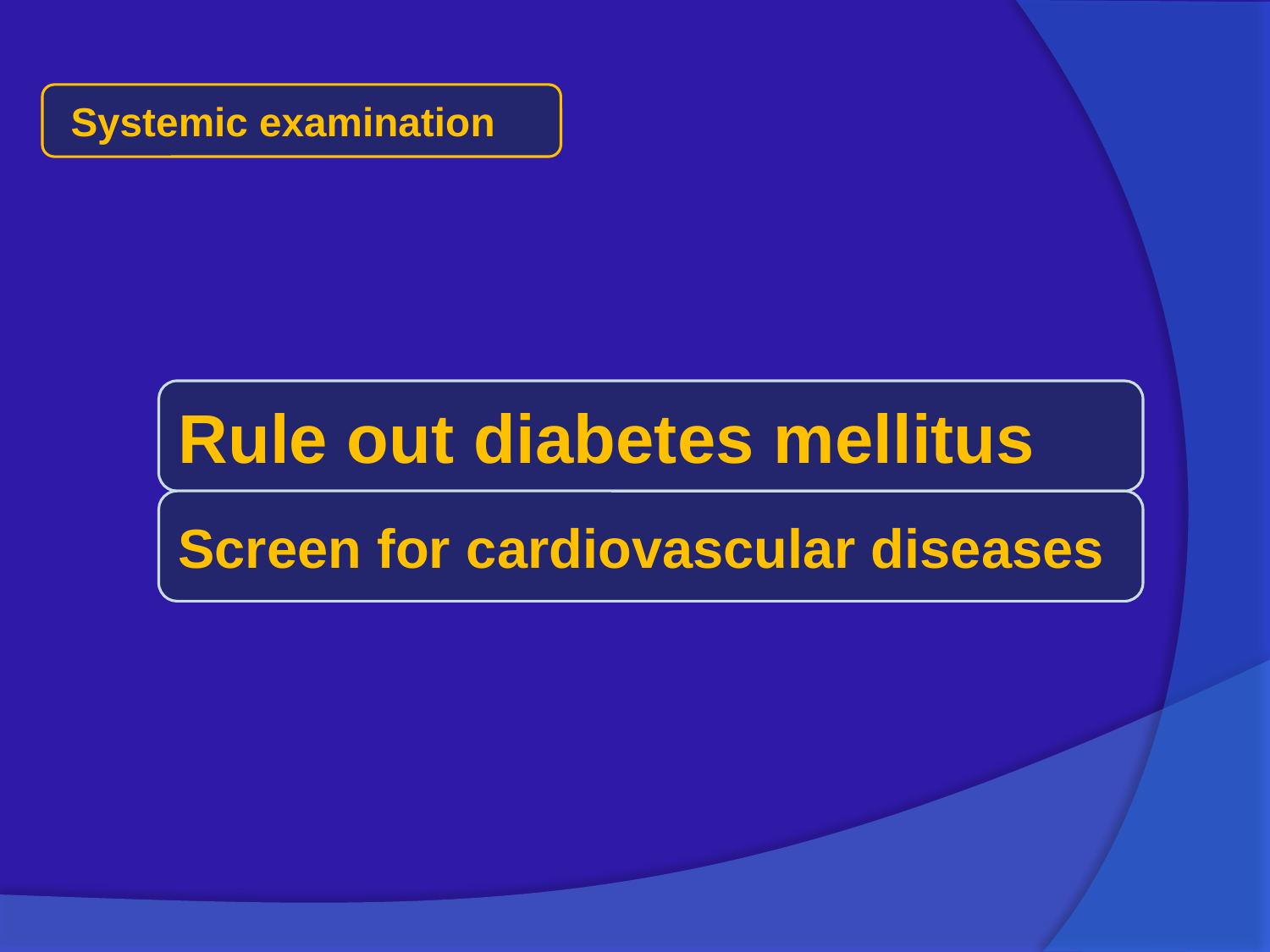

Systemic examination
Rule out diabetes mellitus
Screen for cardiovascular diseases